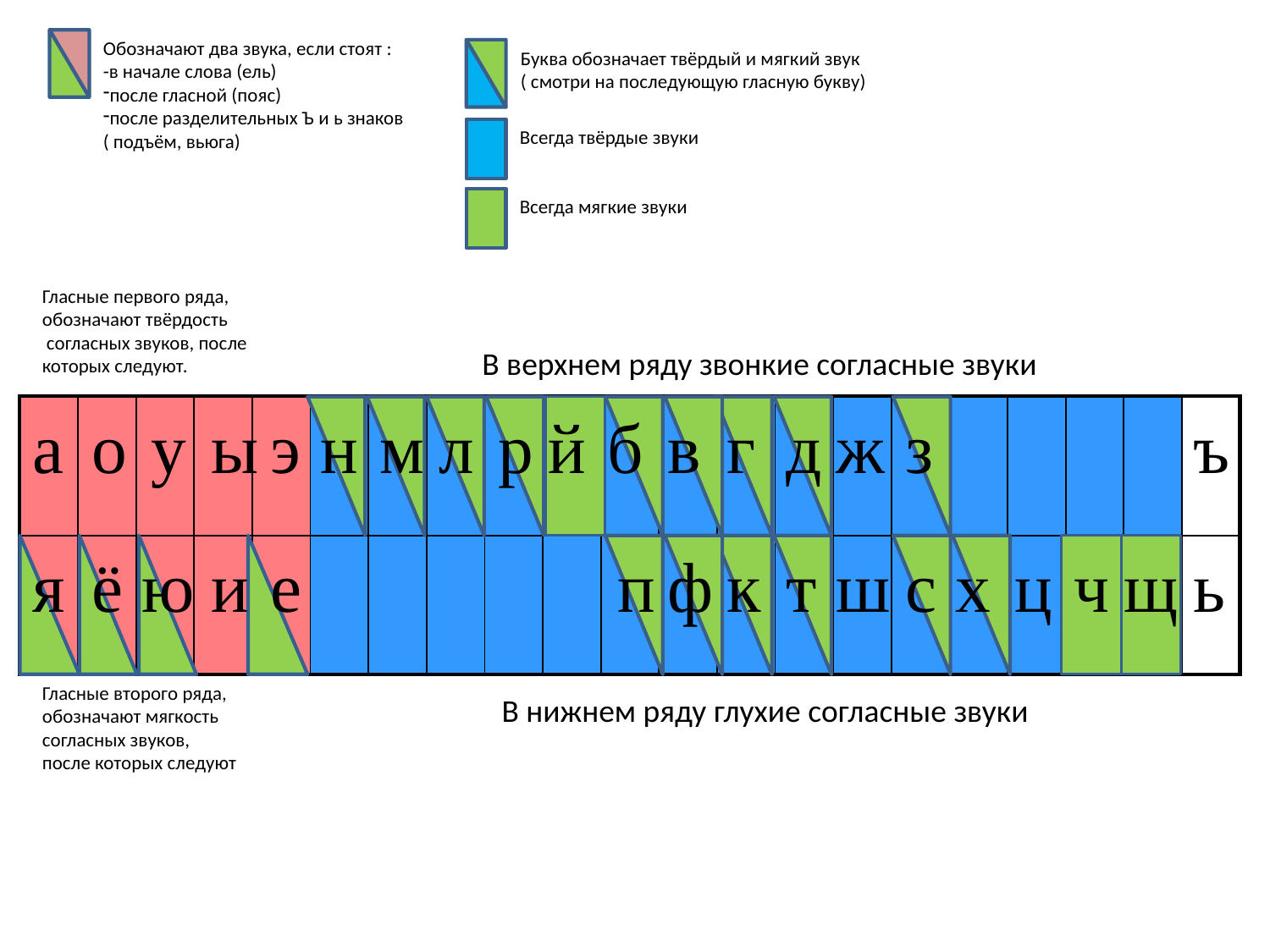

Обозначают два звука, если стоят :
-в начале слова (ель)
после гласной (пояс)
после разделительных Ъ и ь знаков
( подъём, вьюга)

Буква обозначает твёрдый и мягкий звук
( смотри на последующую гласную букву)

Всегда твёрдые звуки

Всегда мягкие звуки
Гласные первого ряда,
обозначают твёрдость
 согласных звуков, после которых следуют.

В верхнем ряду звонкие согласные звуки
|  |  |  |  |  |  |  |  |  |  |  |  |  |  |  |  |  |  |  |  |  |
| --- | --- | --- | --- | --- | --- | --- | --- | --- | --- | --- | --- | --- | --- | --- | --- | --- | --- | --- | --- | --- |
|  |  |  |  |  |  |  |  |  |  |  |  |  |  |  |  |  |  |  |  |  |
а
о
у
ы
э

н

м

л

р
й

б

в

г

д
ж

з
ъ

я

ё
ю

и

е

п
ф

к

т
ш

с
х

ц

ч
щ

ь
Гласные второго ряда,
обозначают мягкость
согласных звуков,
после которых следуют
В нижнем ряду глухие согласные звуки